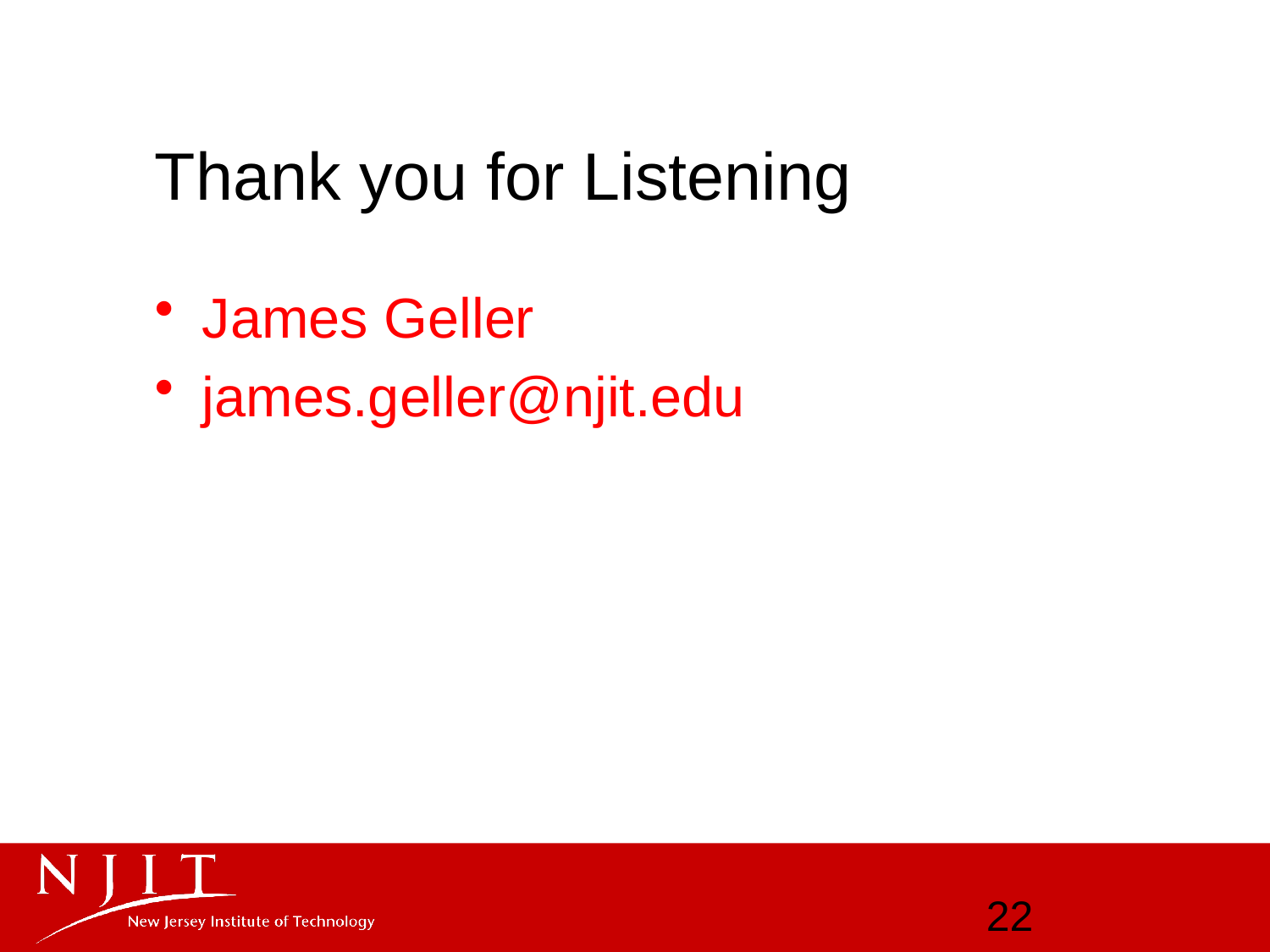

# Thank you for Listening
James Geller
james.geller@njit.edu
22